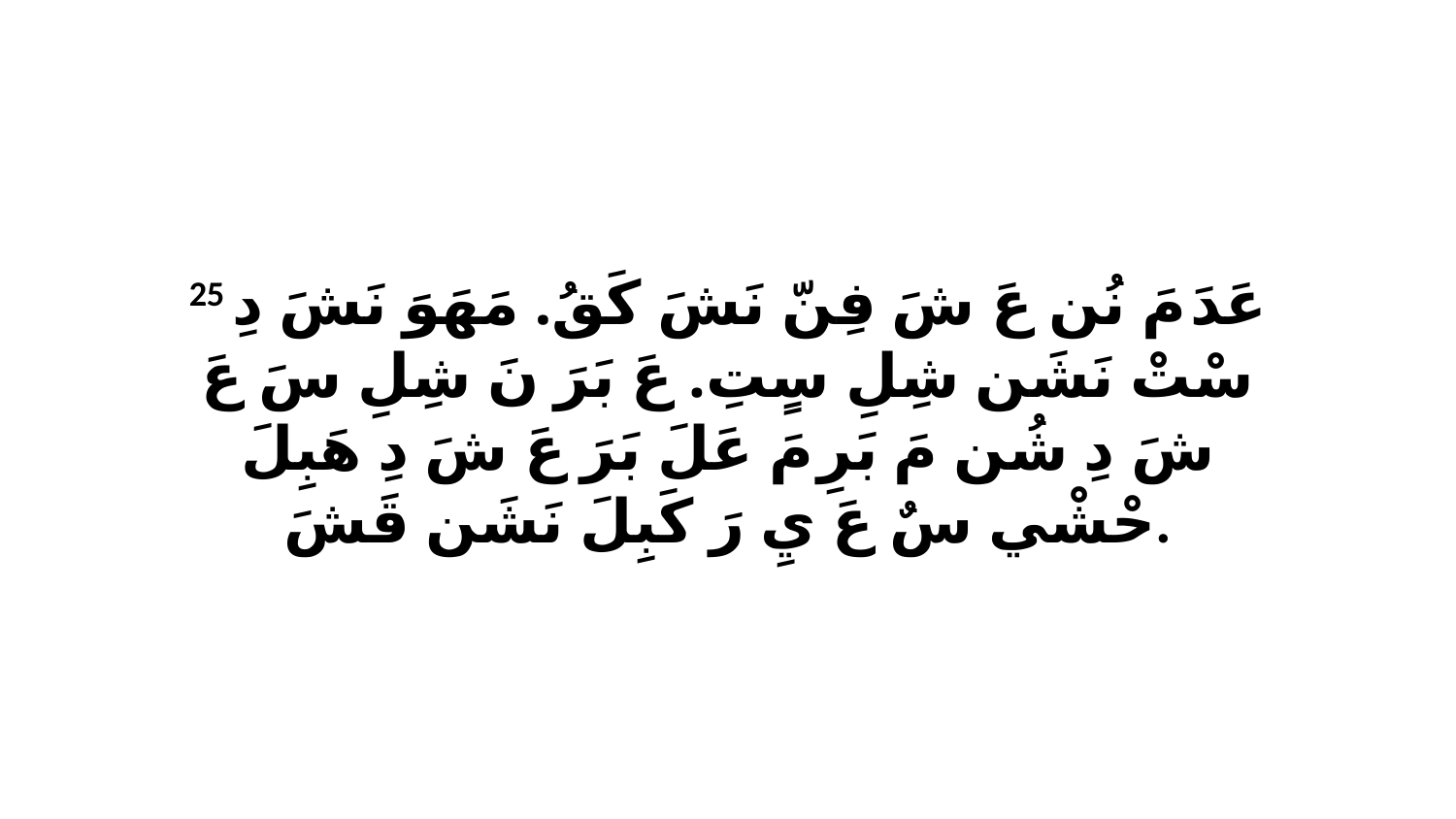

25 عَدَ مَ نُن عَ شَ فِنّ نَشَ كَقُ. مَهَوَ نَشَ دِ سْتْ نَشَن شِلِ سٍتِ. عَ بَرَ نَ شِلِ سَ عَ شَ دِ شُن مَ بَرِ مَ عَلَ بَرَ عَ شَ دِ هَبِلَ حْشْي سٌ عَ يِ رَ كَبِلَ نَشَن قَشَ.